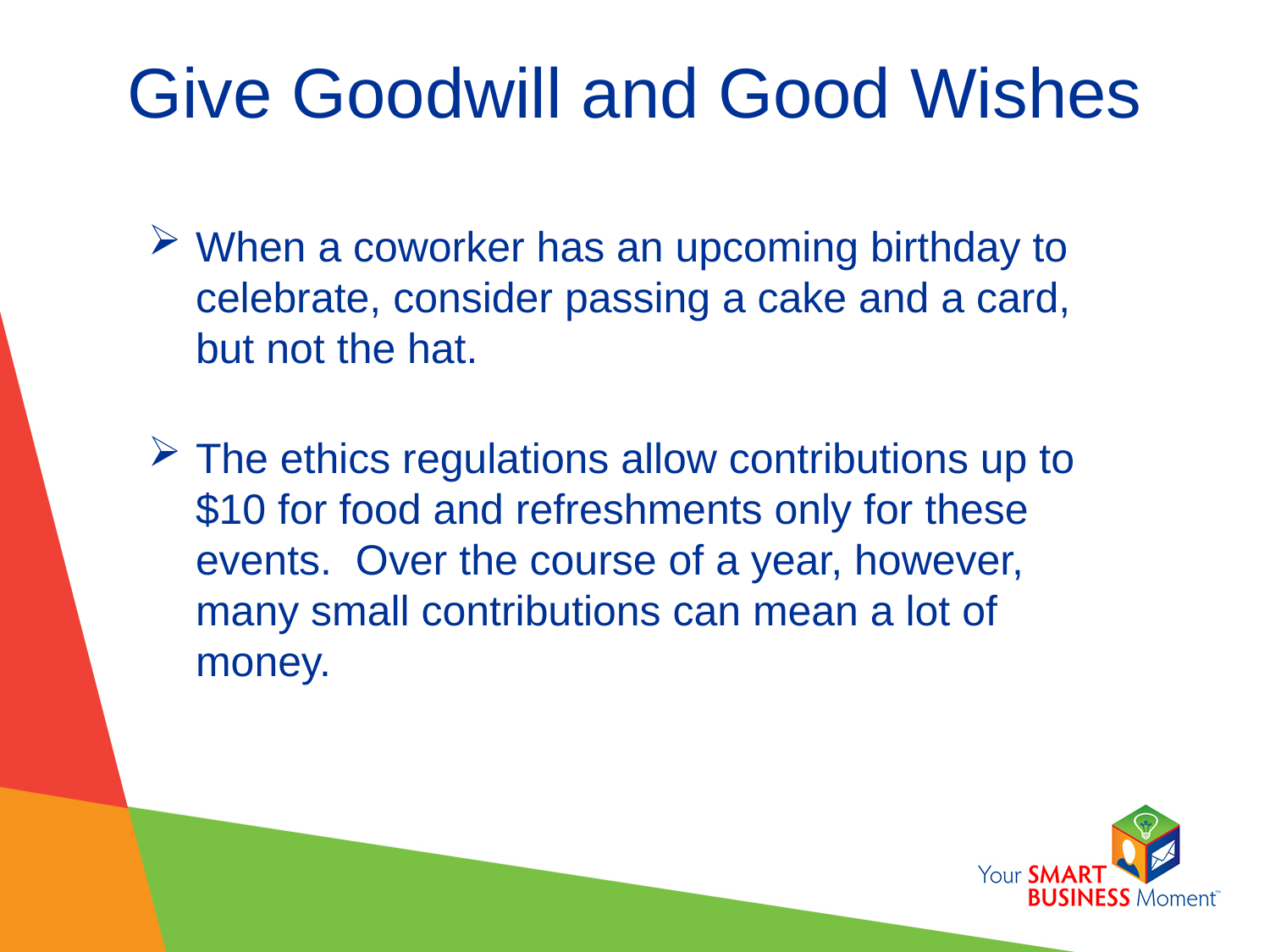

# Give Goodwill and Good Wishes

When a coworker has an upcoming birthday to celebrate, consider passing a cake and a card, but not the hat.

The ethics regulations allow contributions up to $10 for food and refreshments only for these events.  Over the course of a year, however, many small contributions can mean a lot of money.